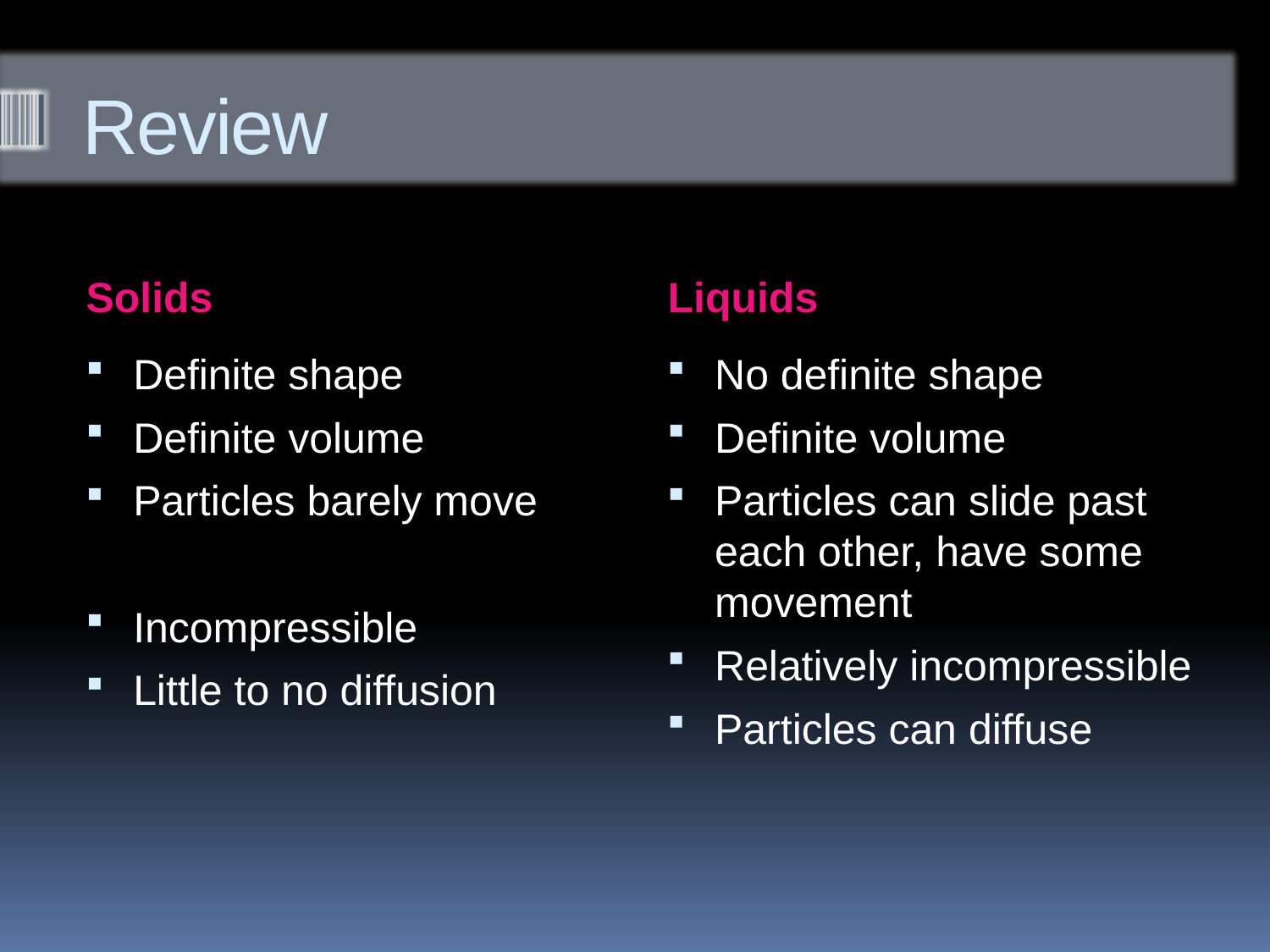

# Review
Solids
Liquids
Definite shape
Definite volume
Particles barely move

Incompressible
Little to no diffusion
No definite shape
Definite volume
Particles can slide past each other, have some movement
Relatively incompressible
Particles can diffuse